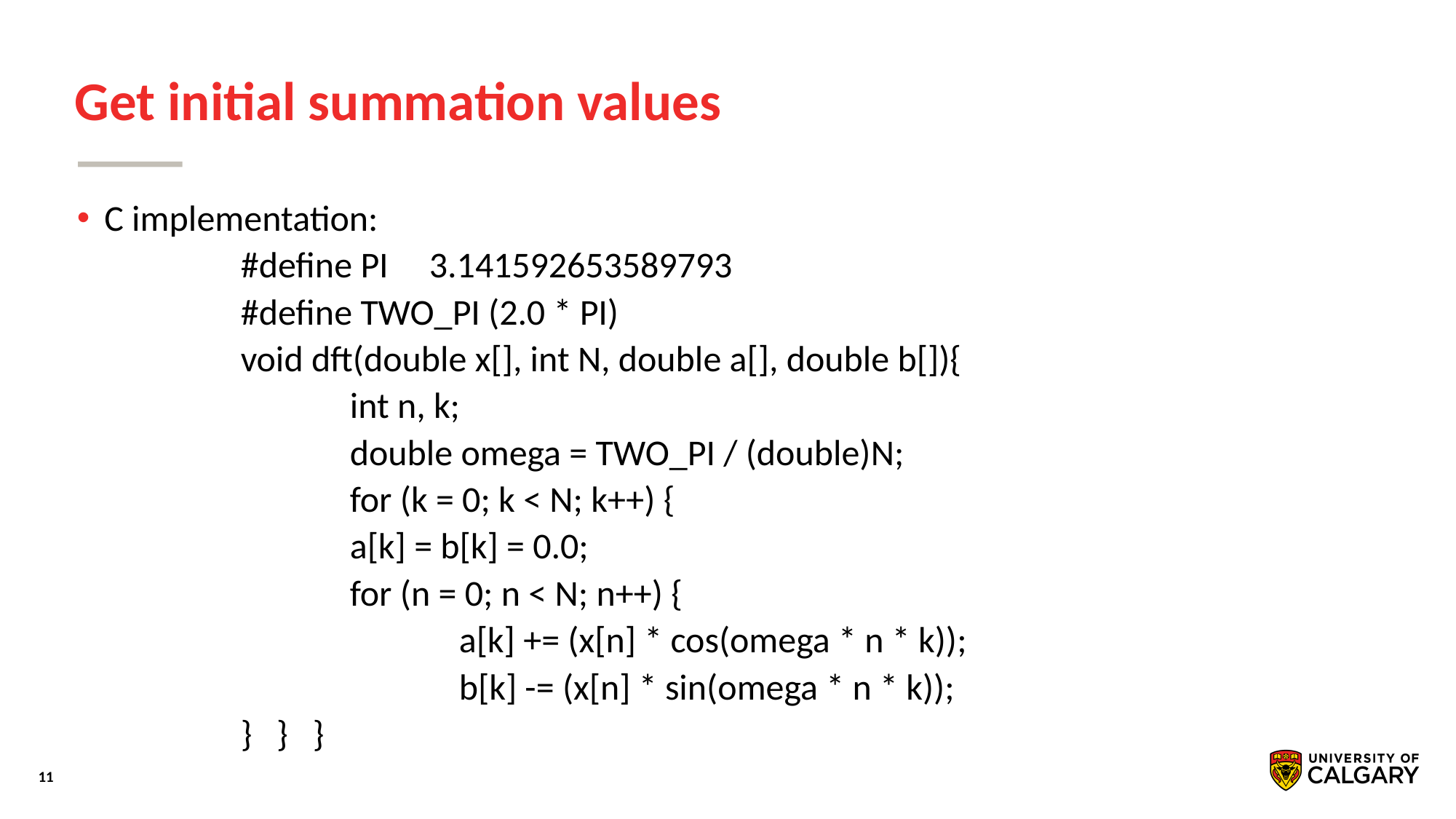

# Get initial summation values
C implementation:
#define PI     3.141592653589793
#define TWO_PI (2.0 * PI)
void dft(double x[], int N, double a[], double b[]){
	int n, k;
	double omega = TWO_PI / (double)N;
	for (k = 0; k < N; k++) {
        	a[k] = b[k] = 0.0;
        	for (n = 0; n < N; n++) {
            		a[k] += (x[n] * cos(omega * n * k));
            		b[k] -= (x[n] * sin(omega * n * k));
}   }   }